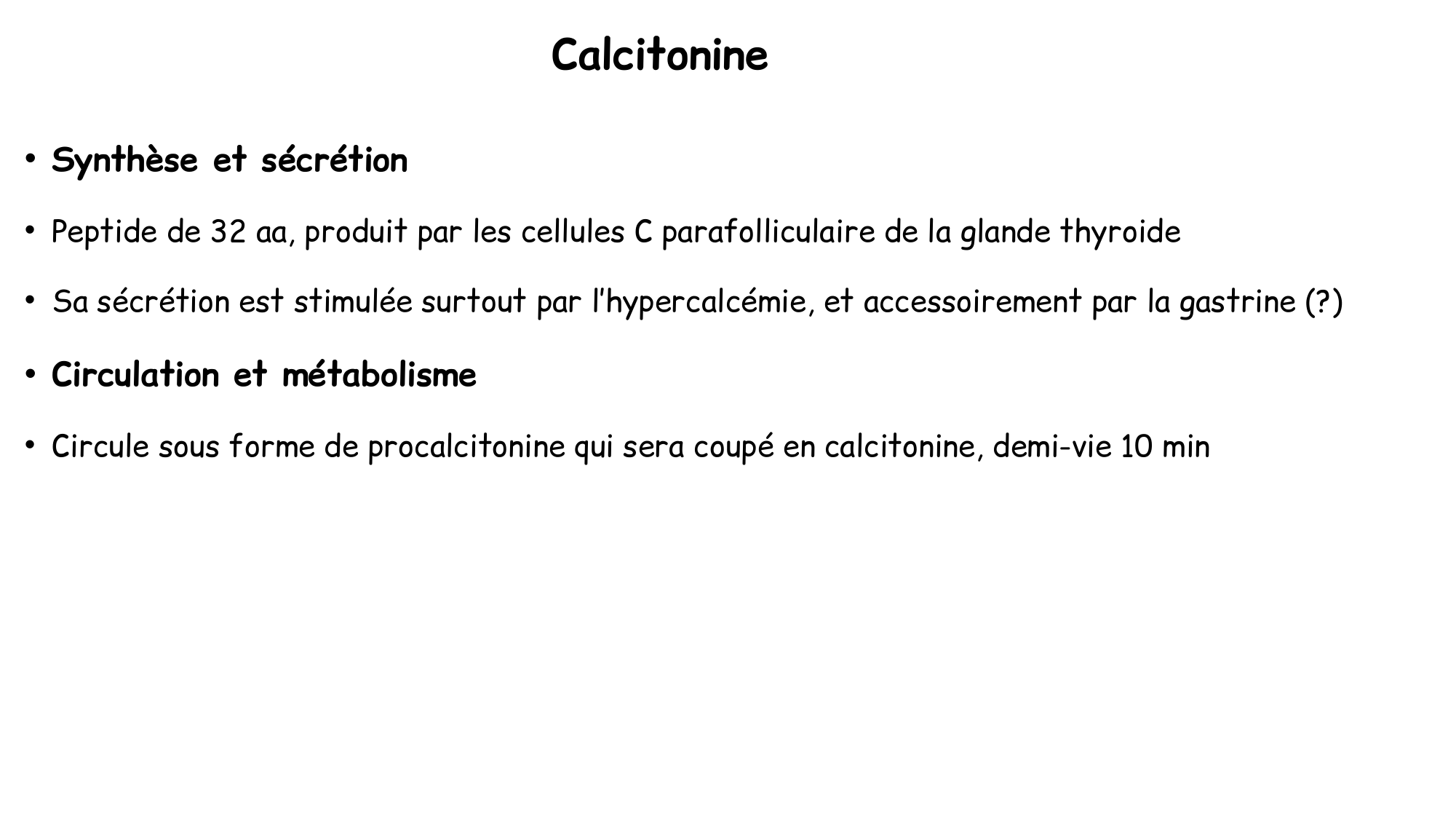

# Calcitonine
Synthèse et sécrétion
Peptide de 32 aa, produit par les cellules C parafolliculaire de la glande thyroide
Sa sécrétion est stimulée surtout par l’hypercalcémie, et accessoirement par la gastrine (?)
Circulation et métabolisme
Circule sous forme de procalcitonine qui sera coupé en calcitonine, demi-vie 10 min